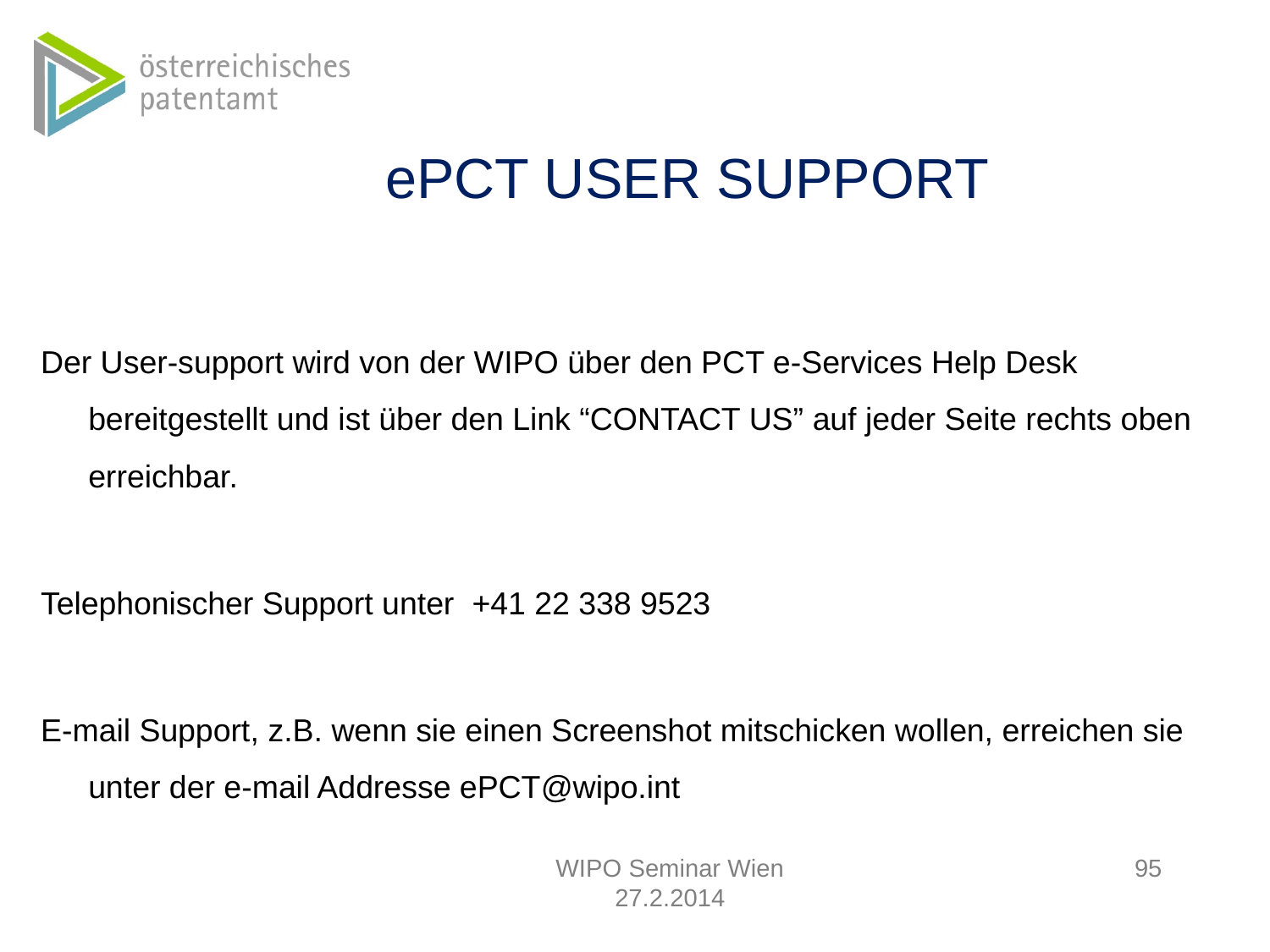

# ePCT USER SUPPORT
Der User-support wird von der WIPO über den PCT e-Services Help Desk bereitgestellt und ist über den Link “CONTACT US” auf jeder Seite rechts oben erreichbar.

Telephonischer Support unter  +41 22 338 9523

E-mail Support, z.B. wenn sie einen Screenshot mitschicken wollen, erreichen sie unter der e-mail Addresse ePCT@wipo.int
WIPO Seminar Wien 27.2.2014
95